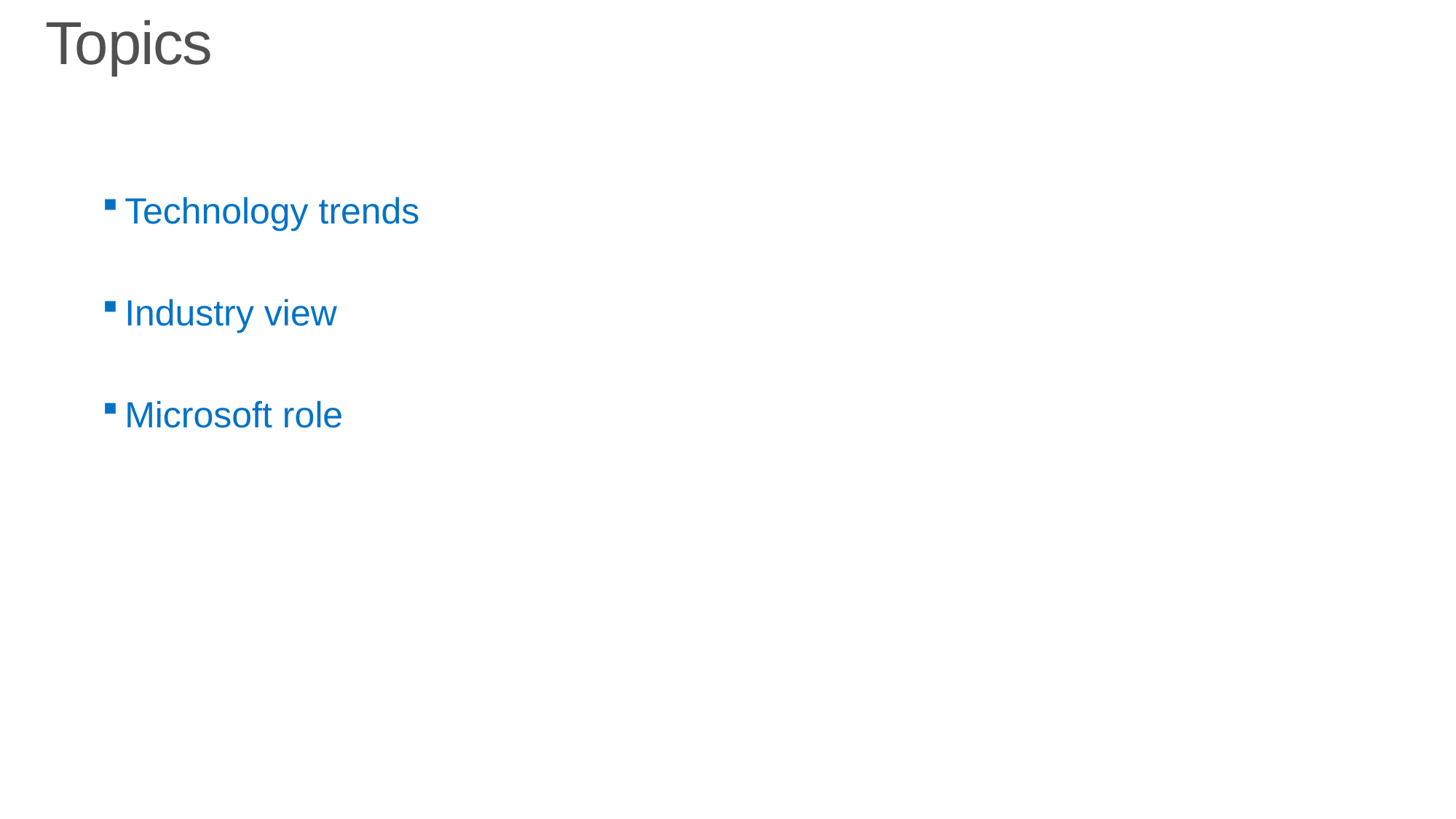

# Topics

Technology trends

Industry view

Microsoft role